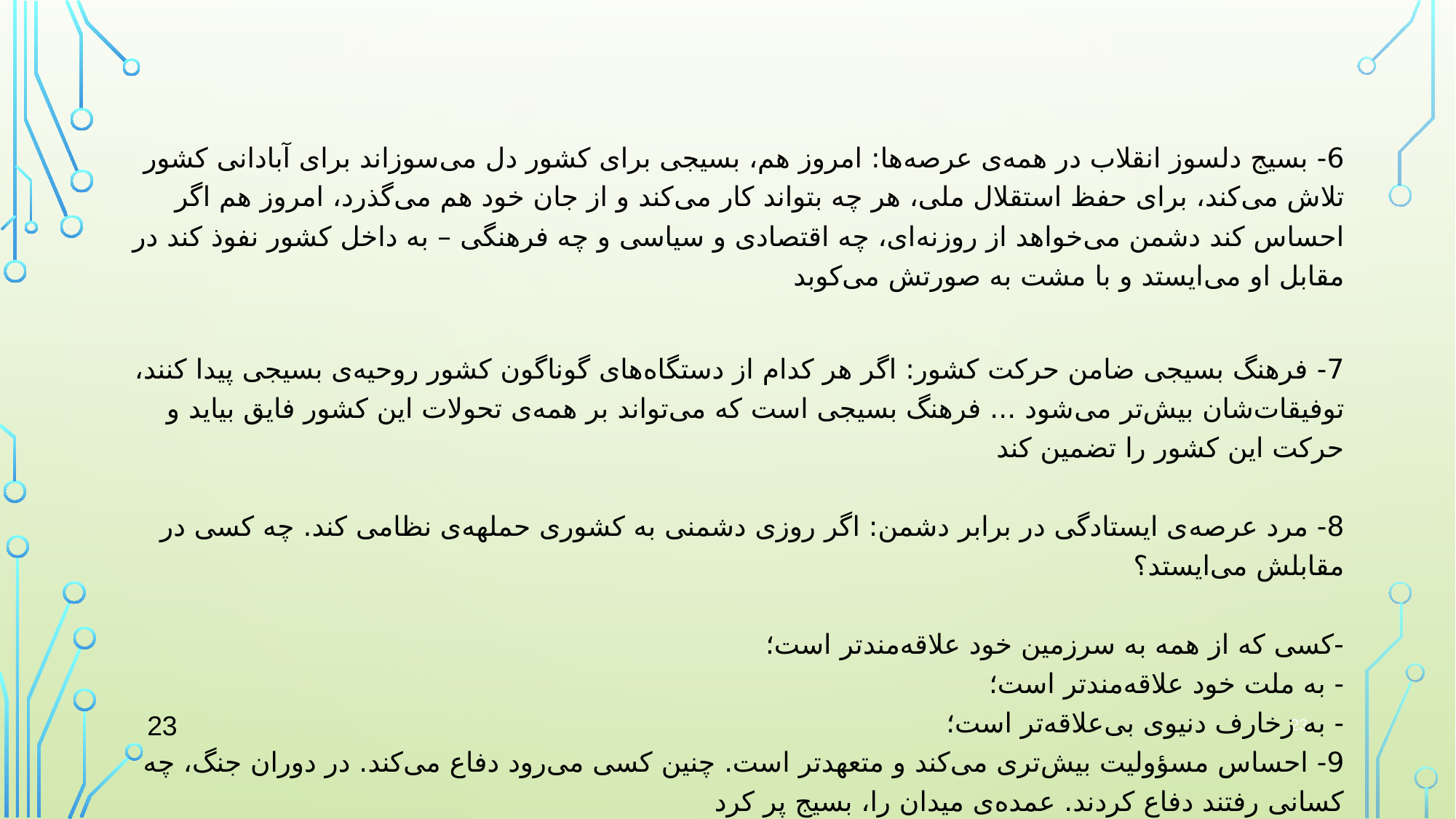

6- بسیج دلسوز انقلاب در همه‌ی عرصه‌ها: امروز هم، بسیجی برای کشور دل می‌سوزاند برای آبادانی کشور تلاش می‌کند، برای حفظ استقلال ملی، هر چه بتواند کار می‌کند و از جان خود هم می‌گذرد، امروز هم اگر احساس کند دشمن می‌خواهد از روزنه‌ای، چه اقتصادی و سیاسی و چه فرهنگی – به داخل کشور نفوذ کند در مقابل او می‌ایستد و با مشت به صورتش می‌کوبد
7- فرهنگ بسیجی ضامن حرکت کشور: اگر هر کدام از دستگاه‌های گوناگون کشور روحیه‌ی بسیجی پیدا کنند، توفیقات‌شان بیش‌تر می‌شود ... فرهنگ بسیجی است که می‌تواند بر همه‌ی تحولات این کشور فایق بیاید و حرکت این کشور را تضمین کند
 
8- مرد عرصه‌ی ایستادگی در برابر دشمن: اگر روزی دشمنی به کشوری حملهه‌ی نظامی کند. چه کسی در مقابلش می‌ایستد؟
 
-کسی که از همه به سرزمین خود علاقه‌مندتر است؛
- به ملت خود علاقه‌مندتر است؛
- به زخارف دنیوی بی‌علاقه‌تر است؛
9- احساس مسؤولیت بیش‌تری می‌کند و متعهدتر است. چنین کسی می‌رود دفاع می‌کند. در دوران جنگ، چه کسانی رفتند دفاع کردند. عمده‌ی میدان را، بسیج پر کرد
23
23